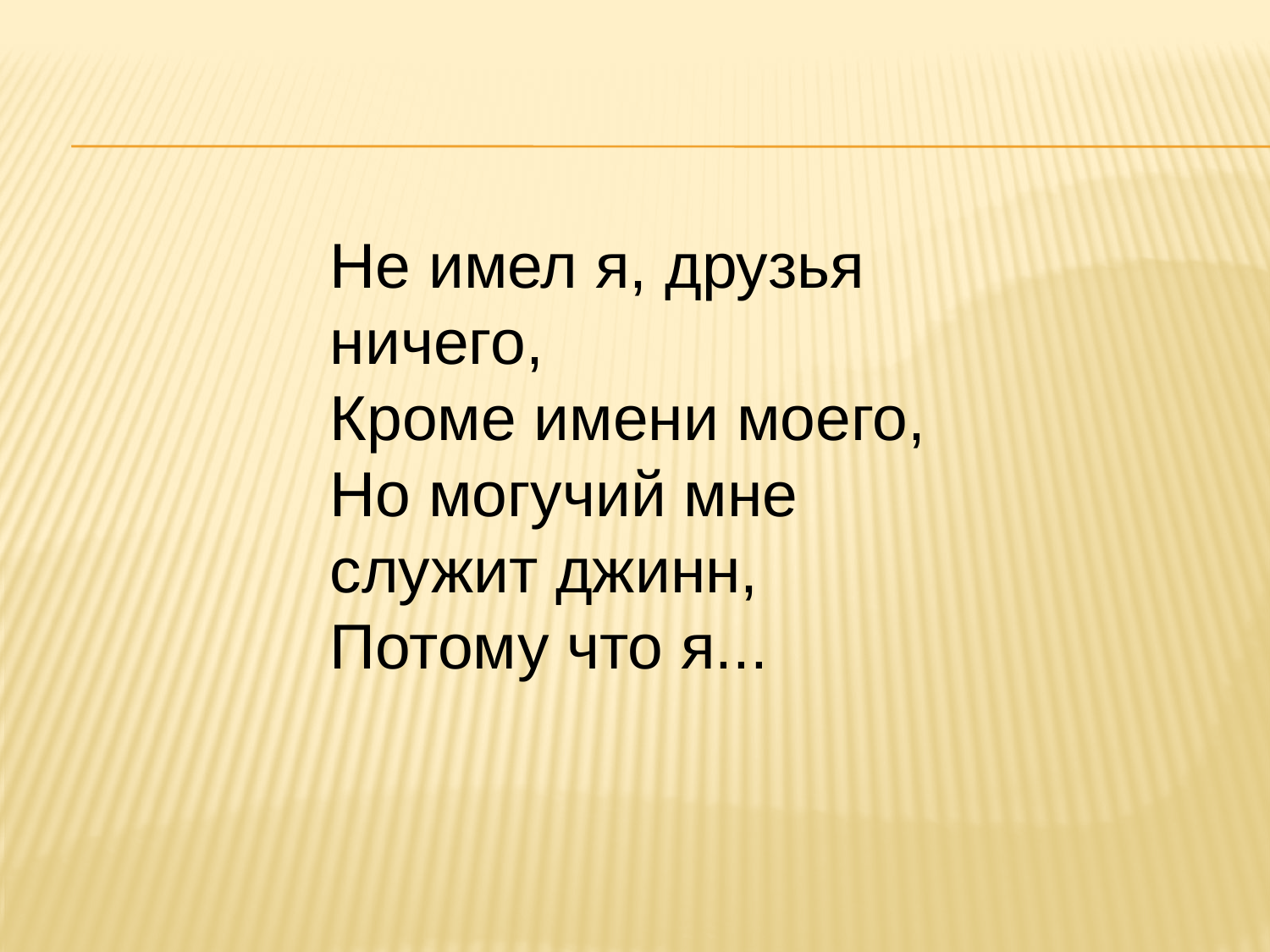

Не имел я, друзья ничего,
Кроме имени моего,
Но могучий мне служит джинн,
Потому что я...